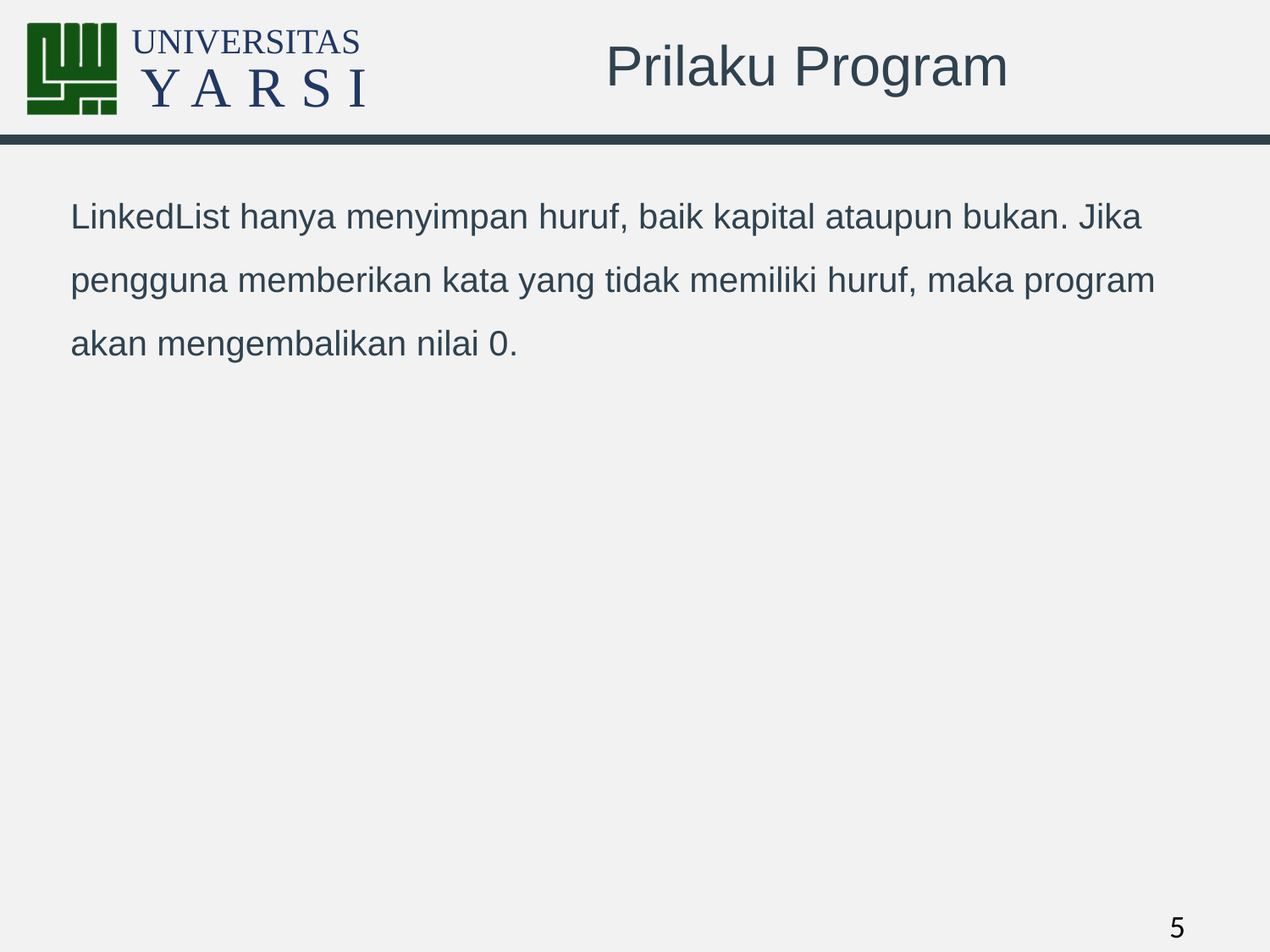

# Prilaku Program
LinkedList hanya menyimpan huruf, baik kapital ataupun bukan. Jika pengguna memberikan kata yang tidak memiliki huruf, maka program akan mengembalikan nilai 0.